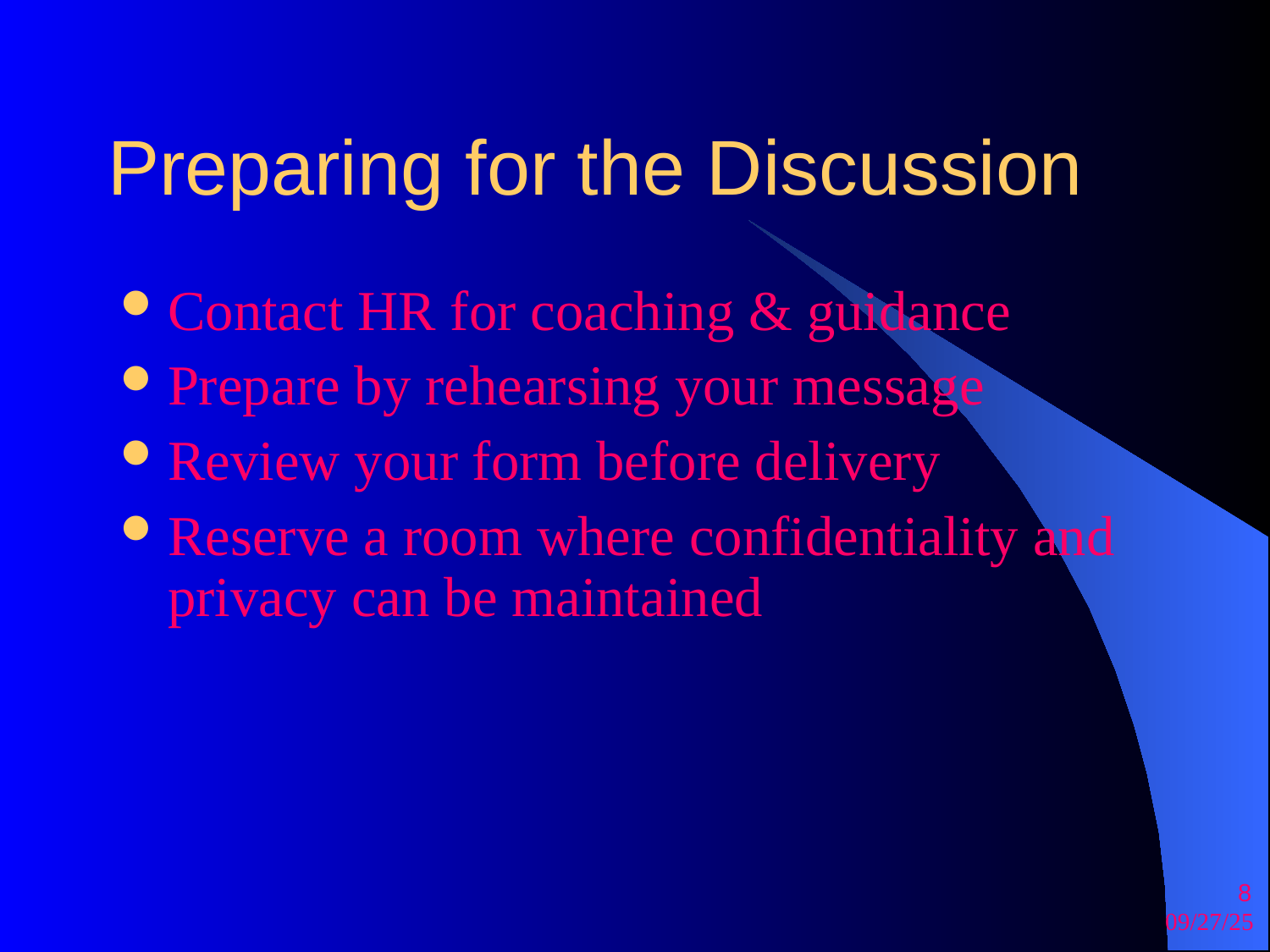

# Preparing for the Discussion
Contact HR for coaching & guidance
Prepare by rehearsing your message
Review your form before delivery
Reserve a room where confidentiality and privacy can be maintained

8
09/27/25